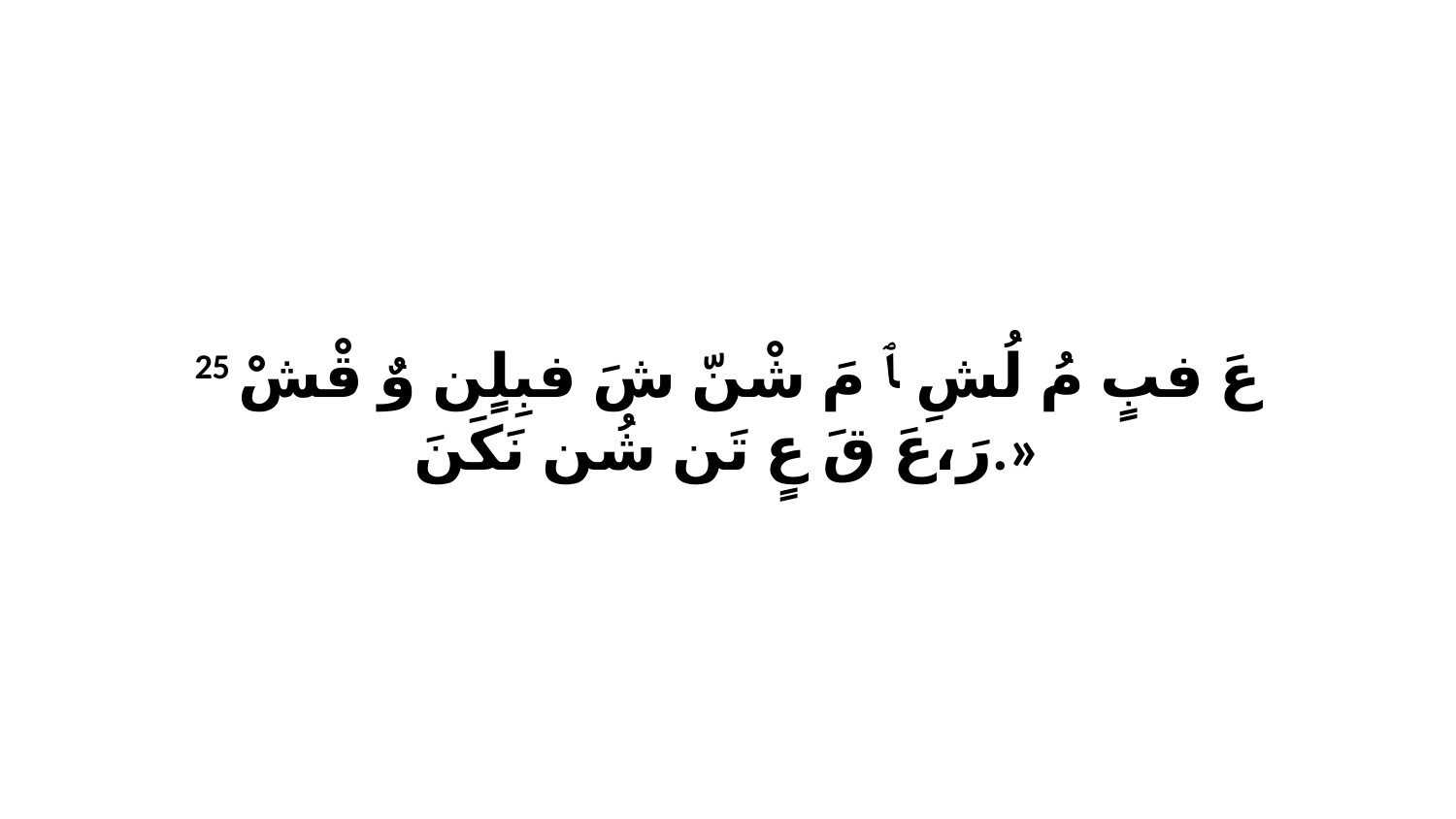

25 عَ فبٍ مُ لُشِ ﭑ مَ شْنّ شَ فبِلٍن وٌ قْشْ رَ،عَ قَ عٍ تَن شُن نَكَنَ.»